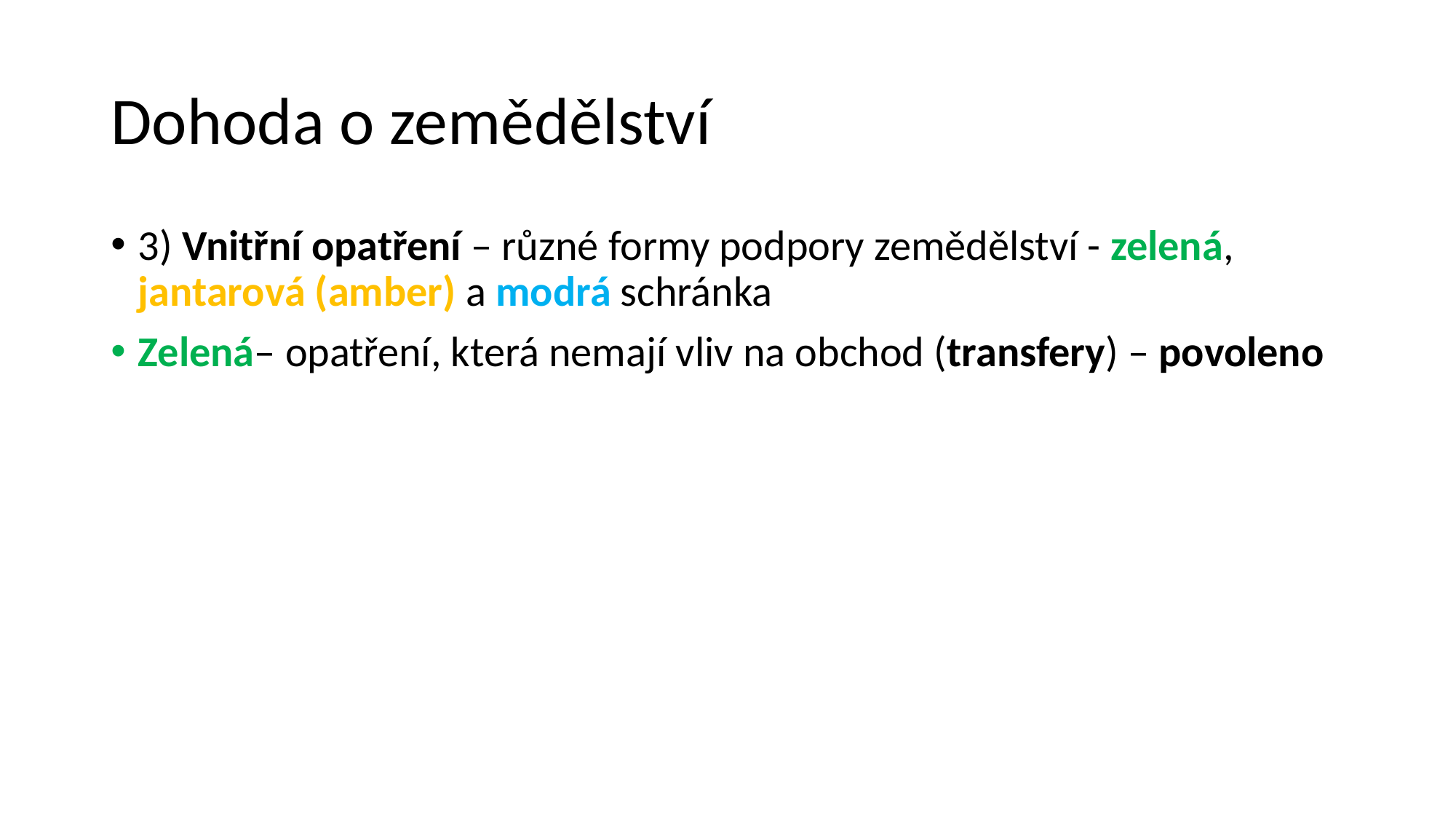

# Dohoda o zemědělství
3) Vnitřní opatření – různé formy podpory zemědělství - zelená, jantarová (amber) a modrá schránka
Zelená– opatření, která nemají vliv na obchod (transfery) – povoleno